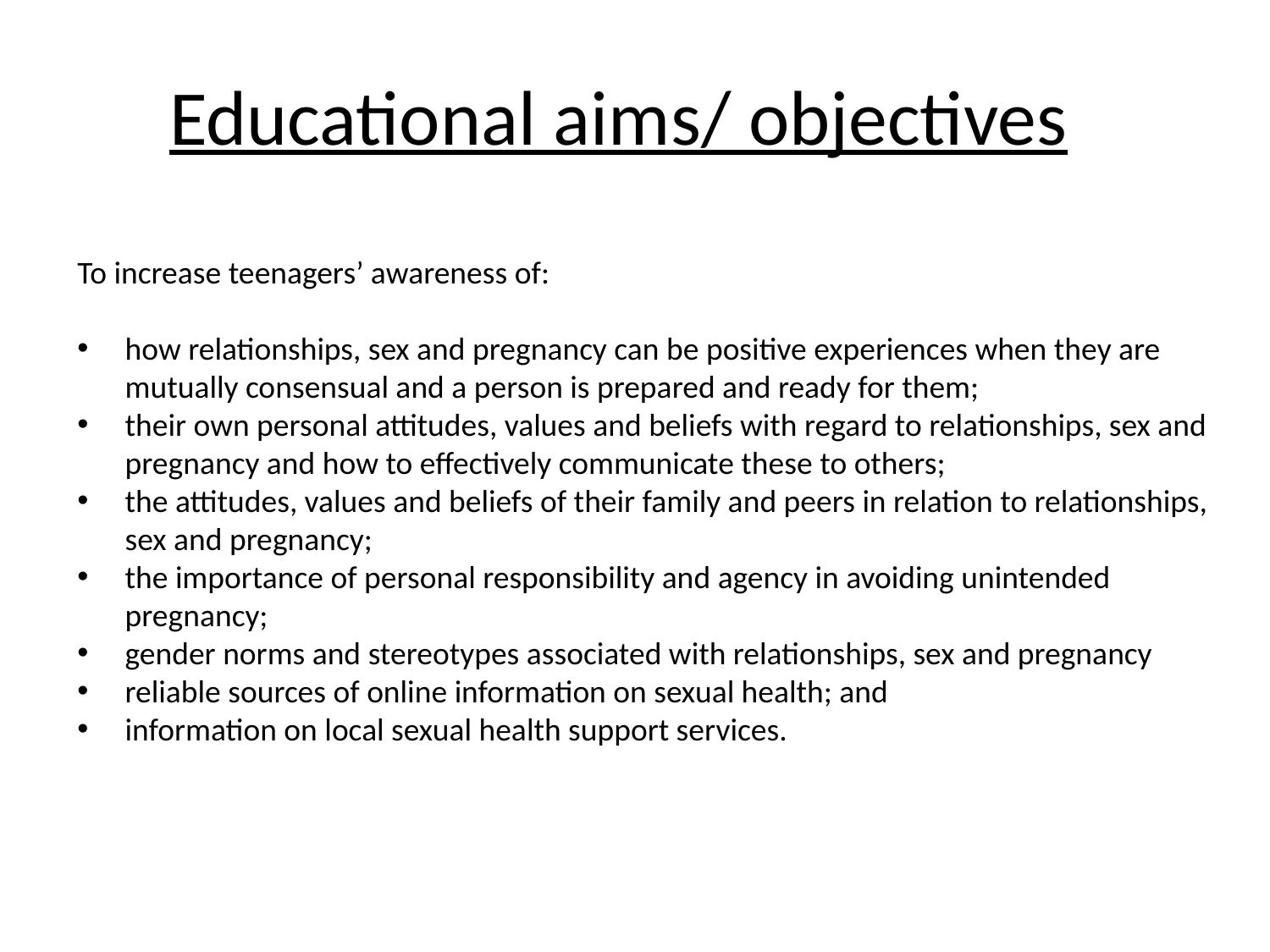

Educational aims/ objectives
To increase teenagers’ awareness of:

how relationships, sex and pregnancy can be positive experiences when they are mutually consensual and a person is prepared and ready for them;
their own personal attitudes, values and beliefs with regard to relationships, sex and pregnancy and how to effectively communicate these to others;
the attitudes, values and beliefs of their family and peers in relation to relationships, sex and pregnancy;
the importance of personal responsibility and agency in avoiding unintended pregnancy;
gender norms and stereotypes associated with relationships, sex and pregnancy
reliable sources of online information on sexual health; and
information on local sexual health support services.